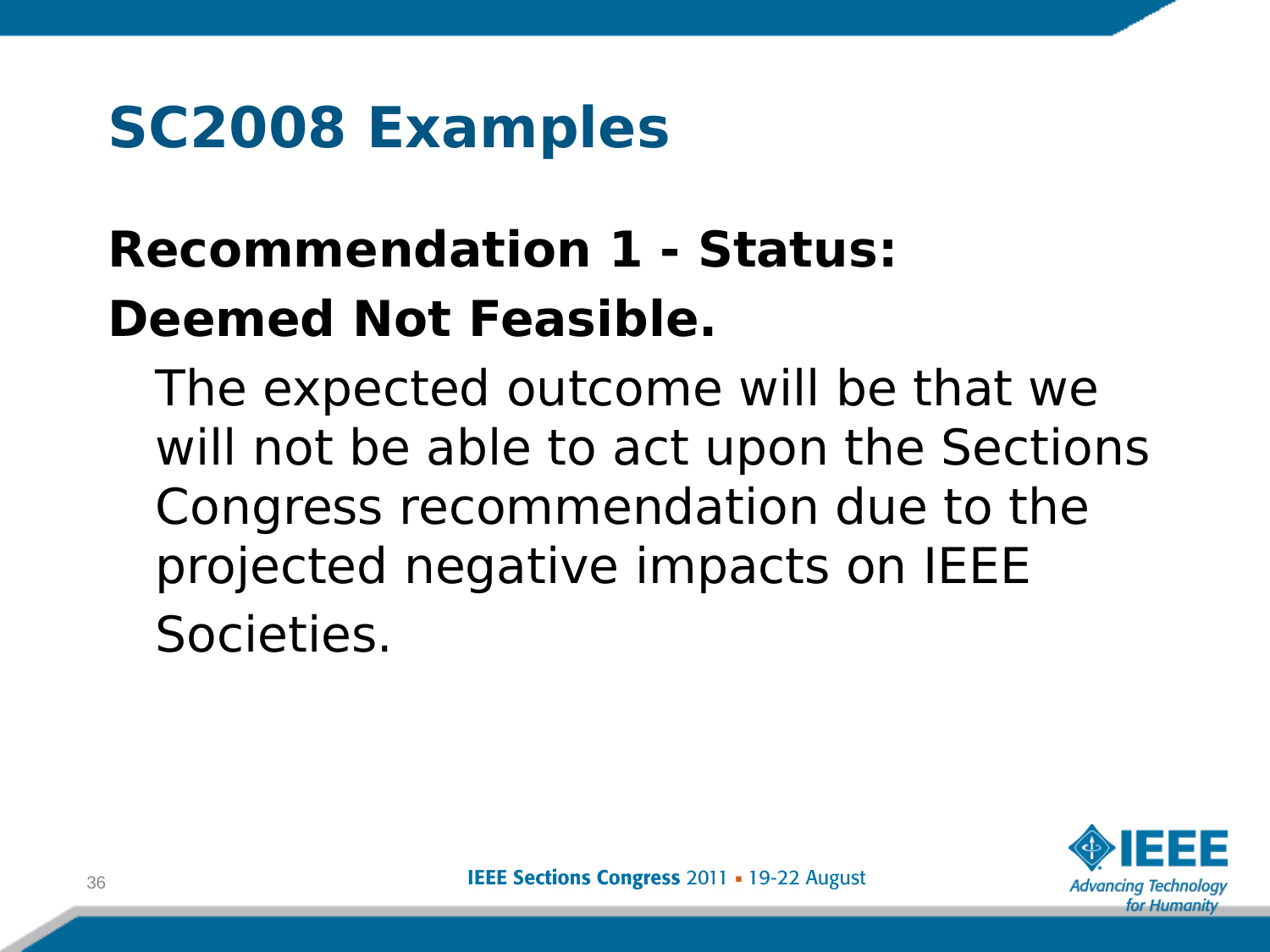

SC2008 Examples
Recommendation 1 - Status:
Deemed Not Feasible.
	The expected outcome will be that we will not be able to act upon the Sections Congress recommendation due to the projected negative impacts on IEEE
	Societies.
36